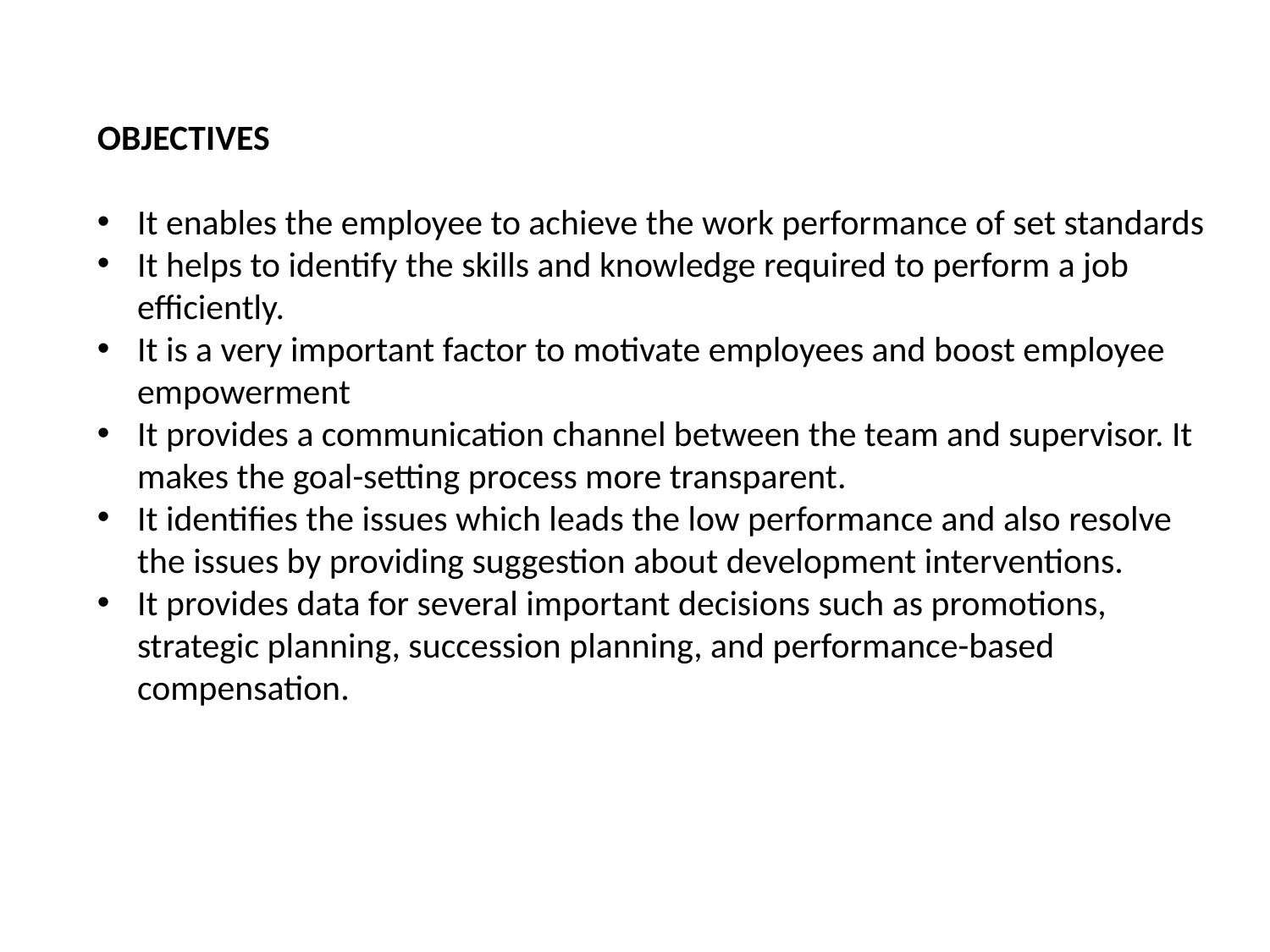

OBJECTIVES

It enables the employee to achieve the work performance of set standards
It helps to identify the skills and knowledge required to perform a job efficiently.
It is a very important factor to motivate employees and boost employee empowerment
It provides a communication channel between the team and supervisor. It makes the goal-setting process more transparent.
It identifies the issues which leads the low performance and also resolve the issues by providing suggestion about development interventions.
It provides data for several important decisions such as promotions, strategic planning, succession planning, and performance-based compensation.